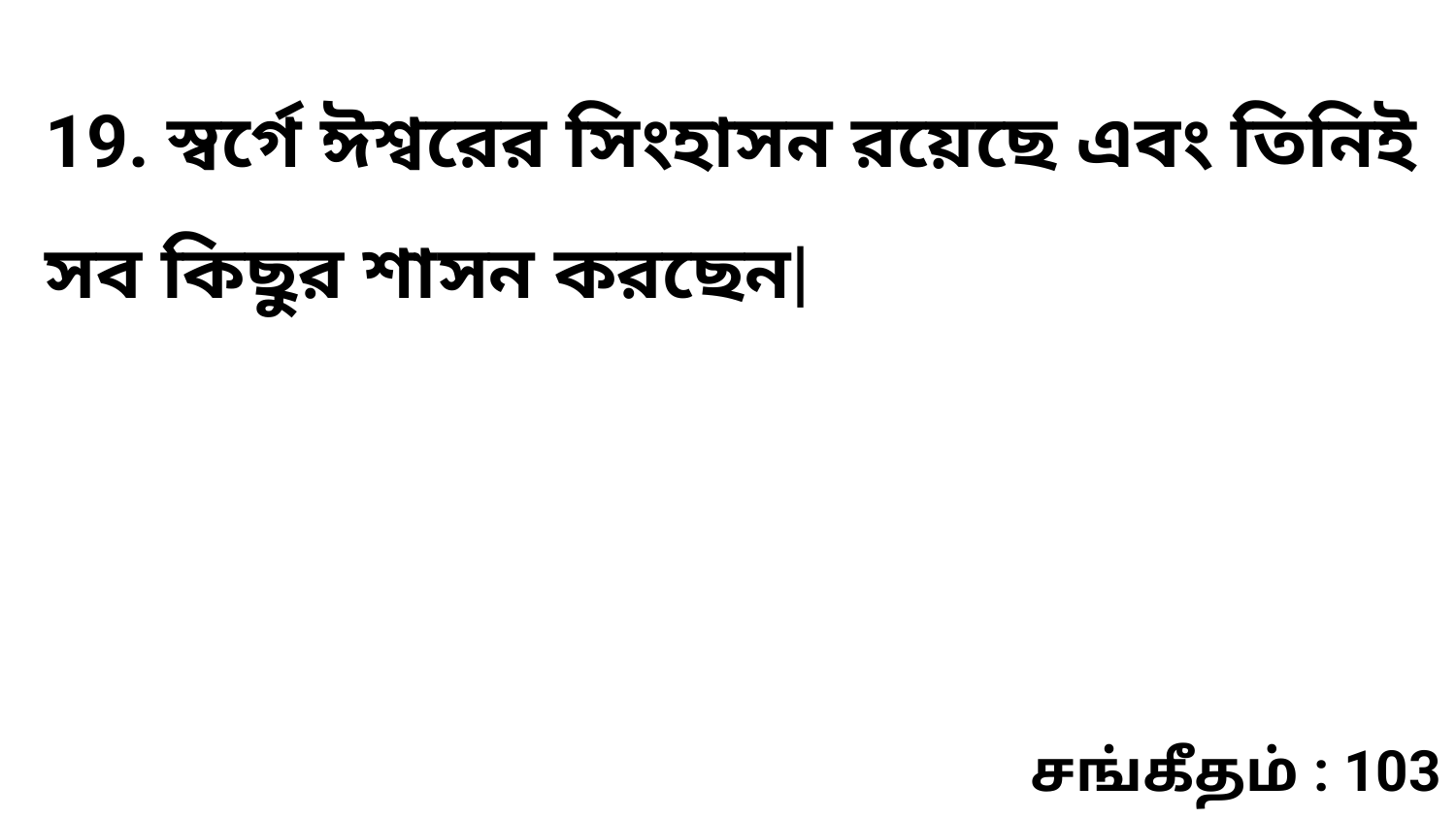

19. স্বর্গে ঈশ্বরের সিংহাসন রয়েছে এবং তিনিই সব কিছুর শাসন করছেন|
சங்கீதம் : 103